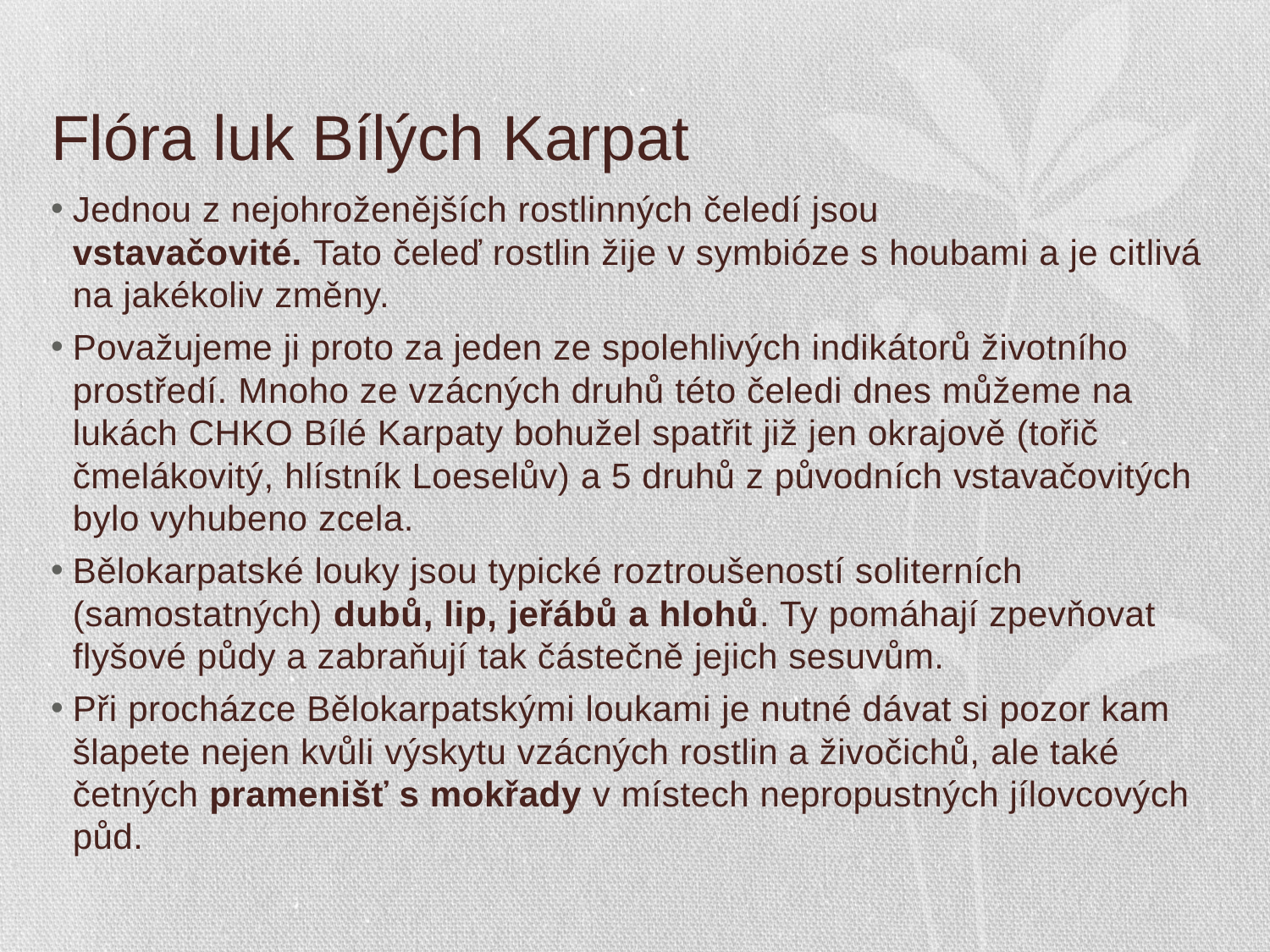

# Flóra luk Bílých Karpat
Jednou z nejohroženějších rostlinných čeledí jsou vstavačovité. Tato čeleď rostlin žije v symbióze s houbami a je citlivá na jakékoliv změny.
Považujeme ji proto za jeden ze spolehlivých indikátorů životního prostředí. Mnoho ze vzácných druhů této čeledi dnes můžeme na lukách CHKO Bílé Karpaty bohužel spatřit již jen okrajově (tořič čmelákovitý, hlístník Loeselův) a 5 druhů z původních vstavačovitých bylo vyhubeno zcela.
Bělokarpatské louky jsou typické roztroušeností soliterních (samostatných) dubů, lip, jeřábů a hlohů. Ty pomáhají zpevňovat flyšové půdy a zabraňují tak částečně jejich sesuvům.
Při procházce Bělokarpatskými loukami je nutné dávat si pozor kam šlapete nejen kvůli výskytu vzácných rostlin a živočichů, ale také četných pramenišť s mokřady v místech nepropustných jílovcových půd.